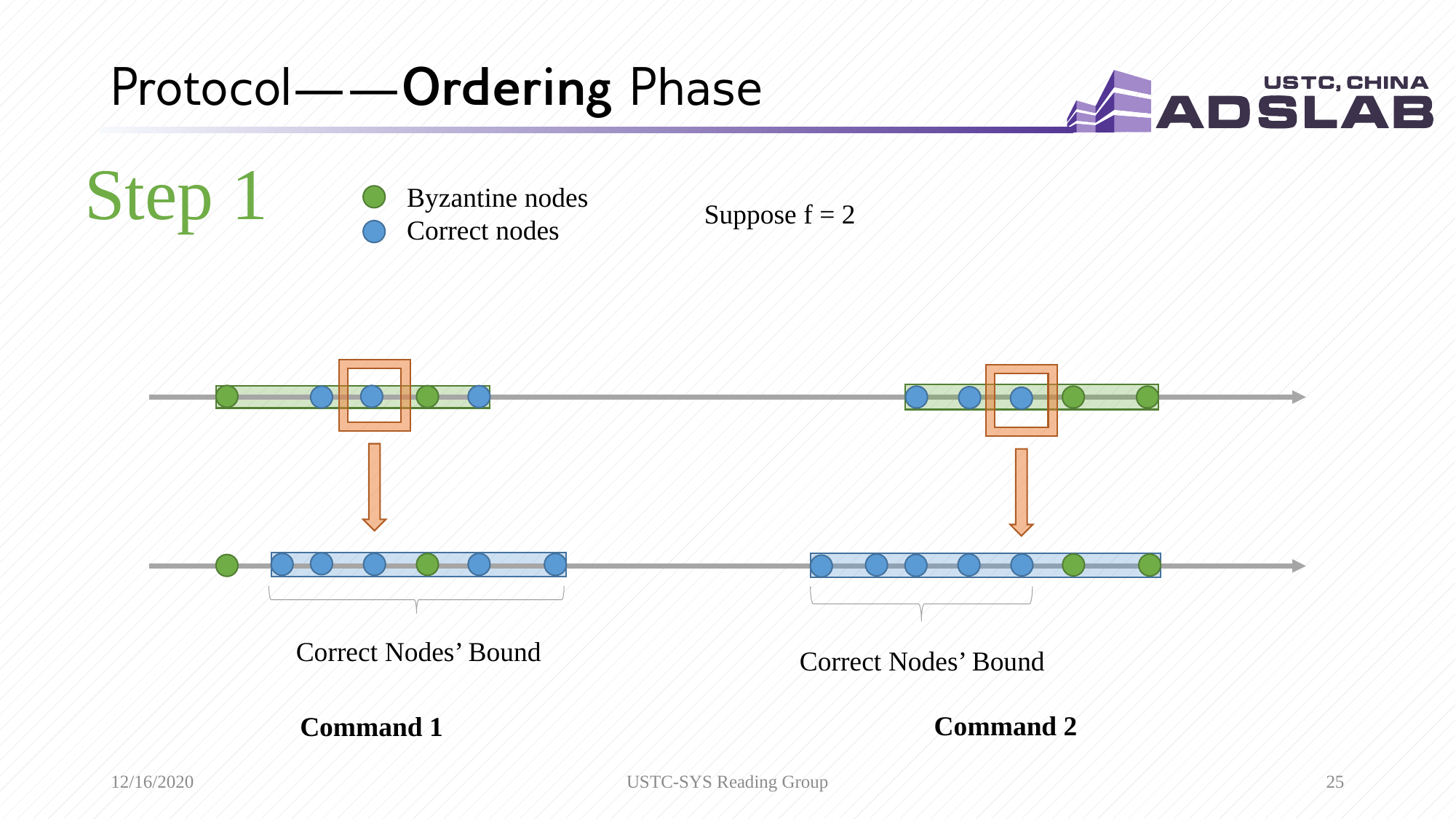

# Protocol——Ordering Phase
Step 1
Byzantine nodes
Correct nodes

Suppose f = 2

Correct Nodes’ Bound
Correct Nodes’ Bound
Command 2
Command 1
12/16/2020
USTC-SYS Reading Group